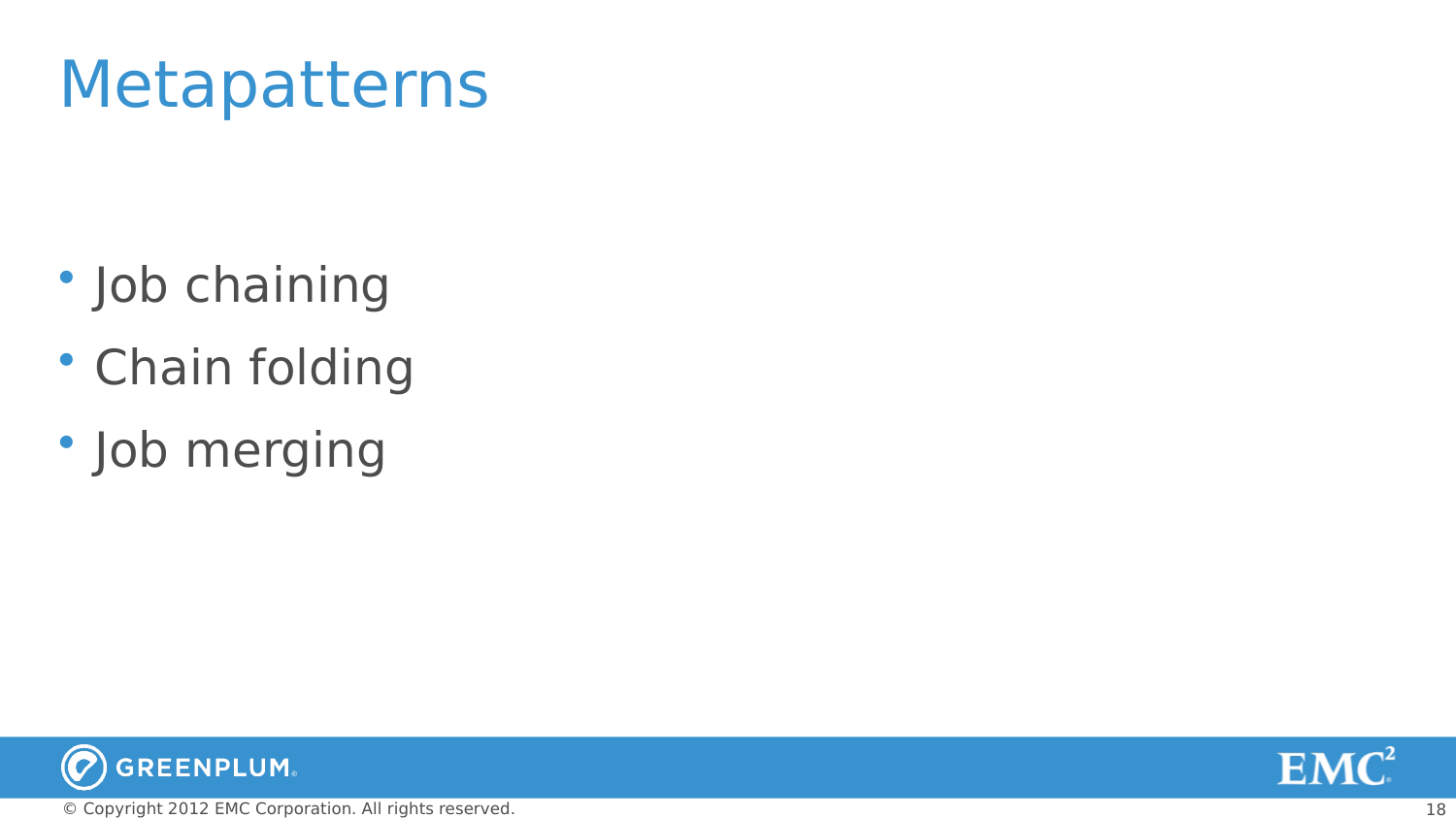

# Metapatterns

Job chaining
Chain folding
Job merging